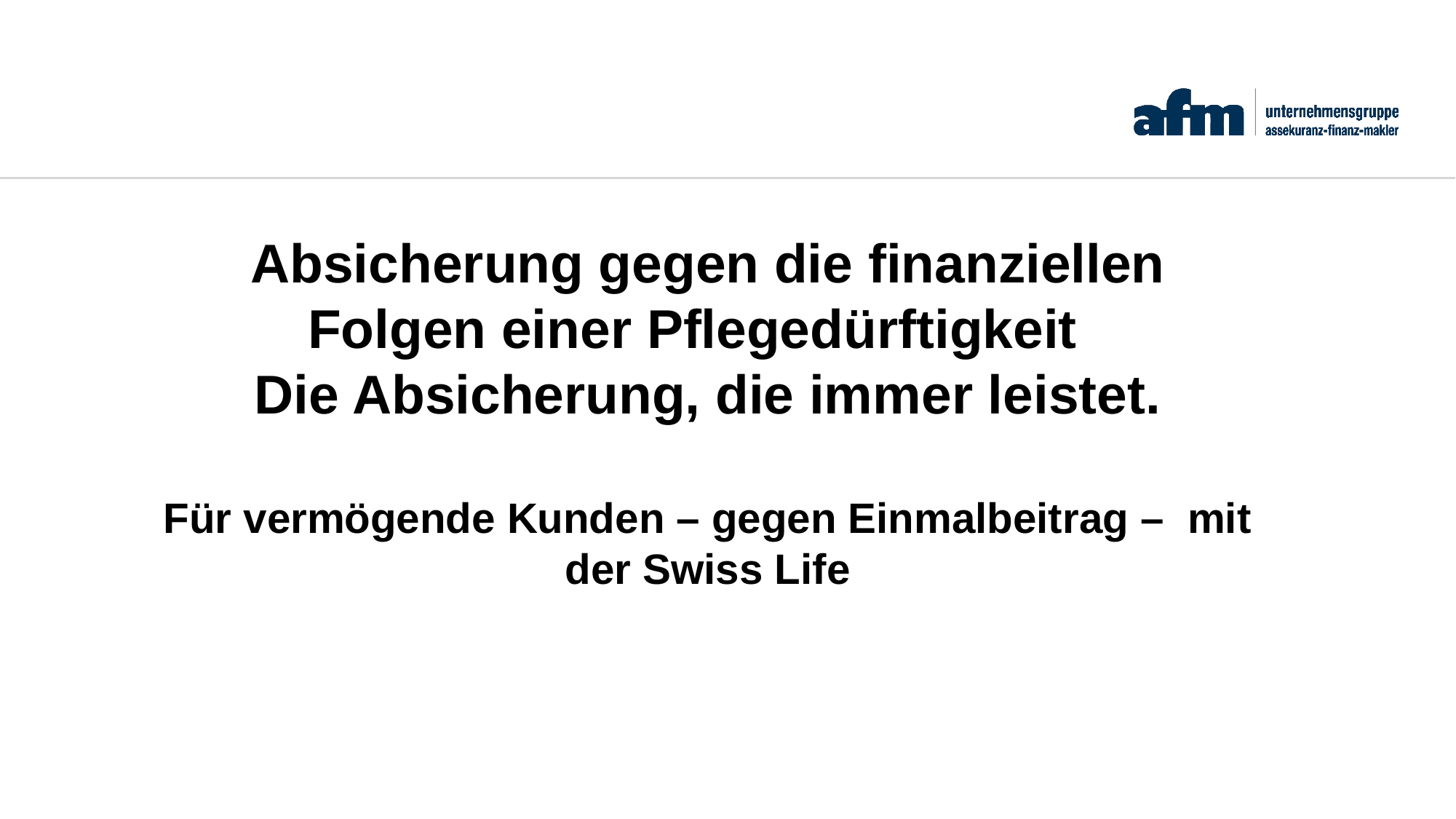

#
Absicherung gegen die finanziellen Folgen einer Pflegedürftigkeit
Die Absicherung, die immer leistet.
Für vermögende Kunden – gegen Einmalbeitrag –  mit der Swiss Life